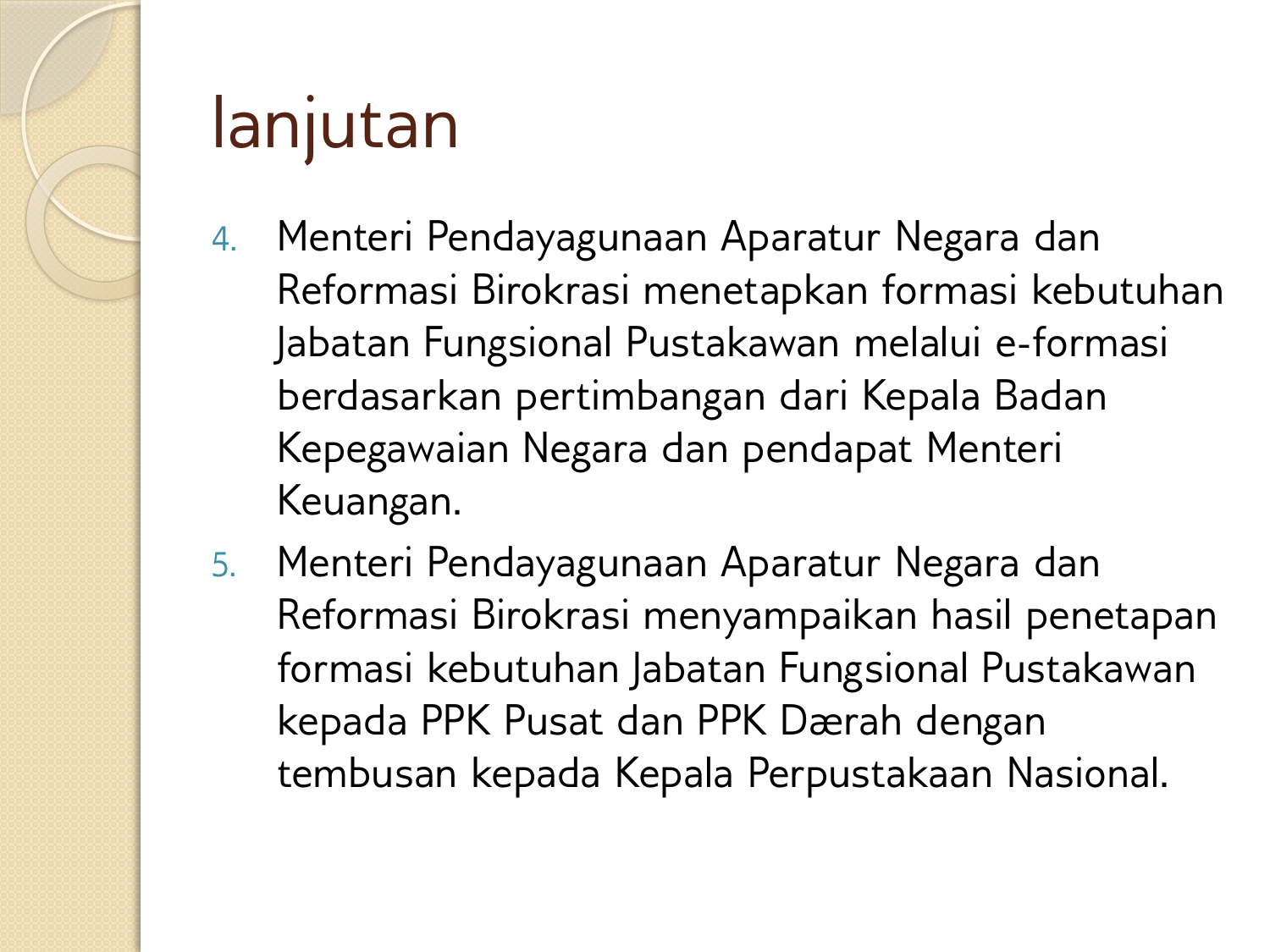

# lanjutan
Menteri Pendayagunaan Aparatur Negara dan Reformasi Birokrasi menetapkan formasi kebutuhan Jabatan Fungsional Pustakawan melalui e-formasi berdasarkan pertimbangan dari Kepala Badan Kepegawaian Negara dan pendapat Menteri Keuangan.
Menteri Pendayagunaan Aparatur Negara dan Reformasi Birokrasi menyampaikan hasil penetapan formasi kebutuhan Jabatan Fungsional Pustakawan kepada PPK Pusat dan PPK Daerah dengan tembusan kepada Kepala Perpustakaan Nasional.